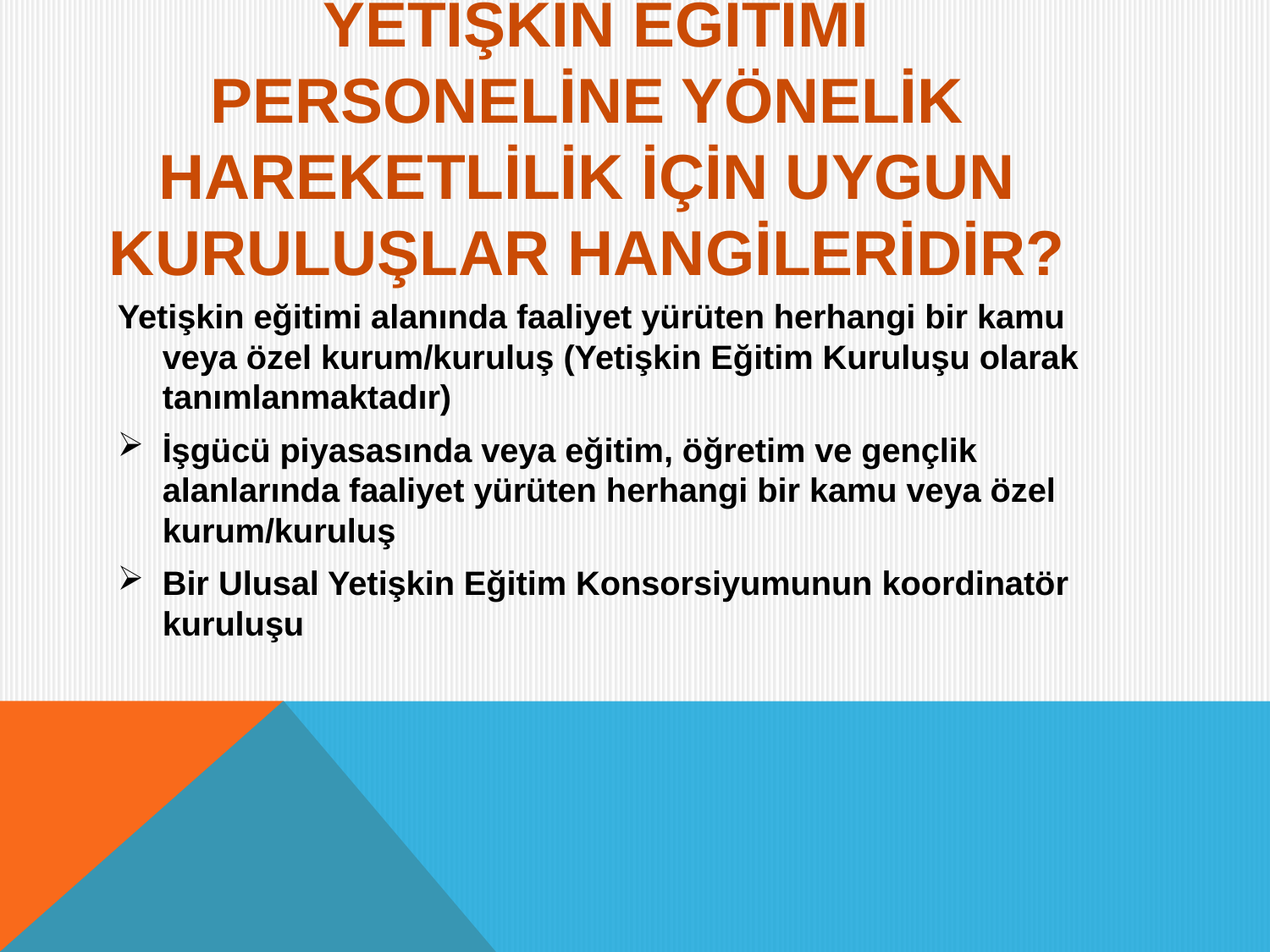

# YETİŞKİN EĞİTİMİ PERSONELİNE YÖNELİK HAREKETLİLİK İÇİN UYGUN KURULUŞLAR HANGİLERİDİR?

Yetişkin eğitimi alanında faaliyet yürüten herhangi bir kamu veya özel kurum/kuruluş (Yetişkin Eğitim Kuruluşu olarak tanımlanmaktadır)
İşgücü piyasasında veya eğitim, öğretim ve gençlik alanlarında faaliyet yürüten herhangi bir kamu veya özel kurum/kuruluş
Bir Ulusal Yetişkin Eğitim Konsorsiyumunun koordinatör kuruluşu